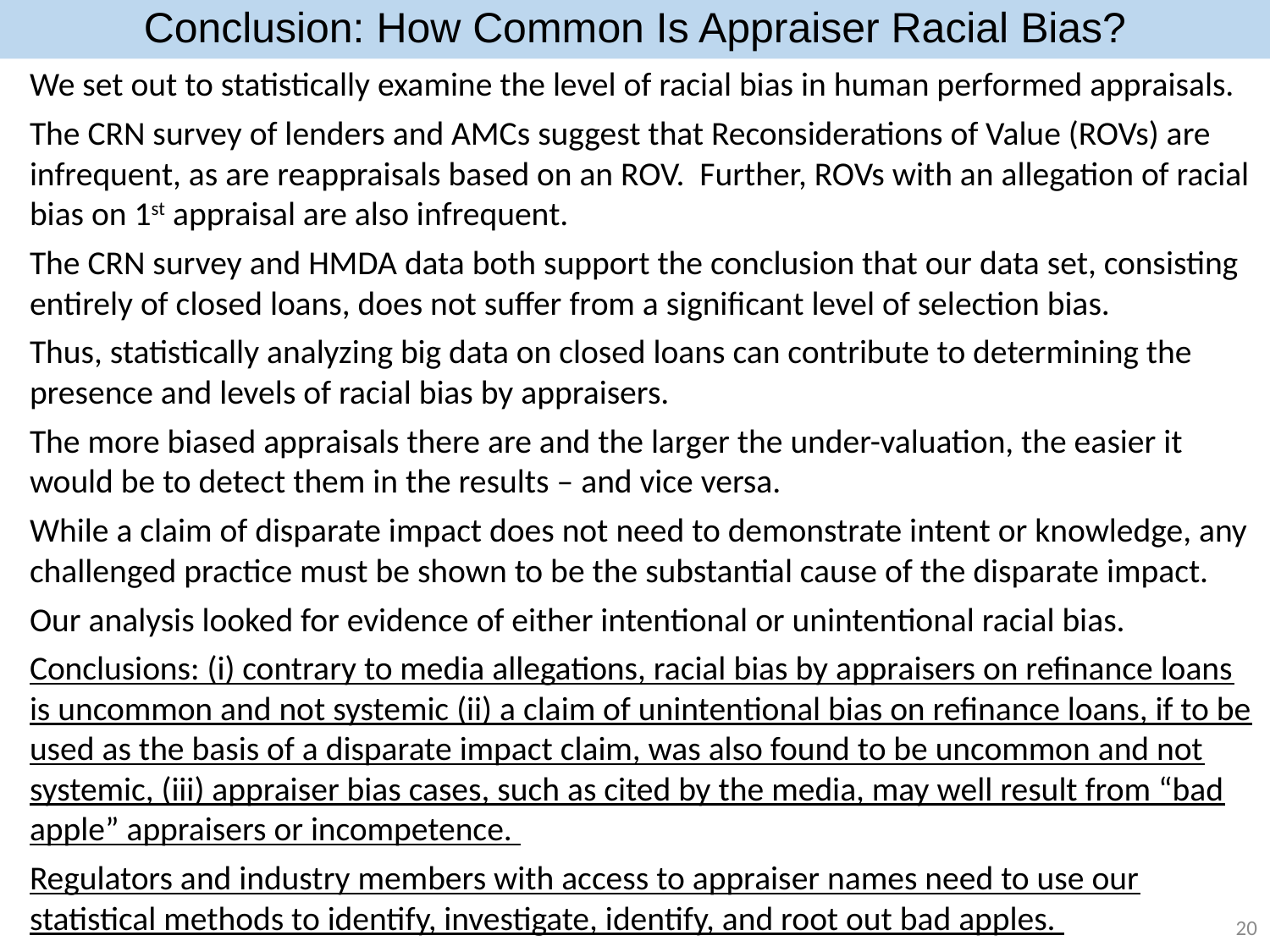

# Conclusion: How Common Is Appraiser Racial Bias?
We set out to statistically examine the level of racial bias in human performed appraisals.
The CRN survey of lenders and AMCs suggest that Reconsiderations of Value (ROVs) are infrequent, as are reappraisals based on an ROV.  Further, ROVs with an allegation of racial bias on 1st appraisal are also infrequent.
The CRN survey and HMDA data both support the conclusion that our data set, consisting entirely of closed loans, does not suffer from a significant level of selection bias.
Thus, statistically analyzing big data on closed loans can contribute to determining the presence and levels of racial bias by appraisers.
The more biased appraisals there are and the larger the under-valuation, the easier it would be to detect them in the results – and vice versa.
While a claim of disparate impact does not need to demonstrate intent or knowledge, any challenged practice must be shown to be the substantial cause of the disparate impact.
Our analysis looked for evidence of either intentional or unintentional racial bias.
Conclusions: (i) contrary to media allegations, racial bias by appraisers on refinance loans is uncommon and not systemic (ii) a claim of unintentional bias on refinance loans, if to be used as the basis of a disparate impact claim, was also found to be uncommon and not systemic, (iii) appraiser bias cases, such as cited by the media, may well result from “bad apple” appraisers or incompetence.
Regulators and industry members with access to appraiser names need to use our statistical methods to identify, investigate, identify, and root out bad apples.
20